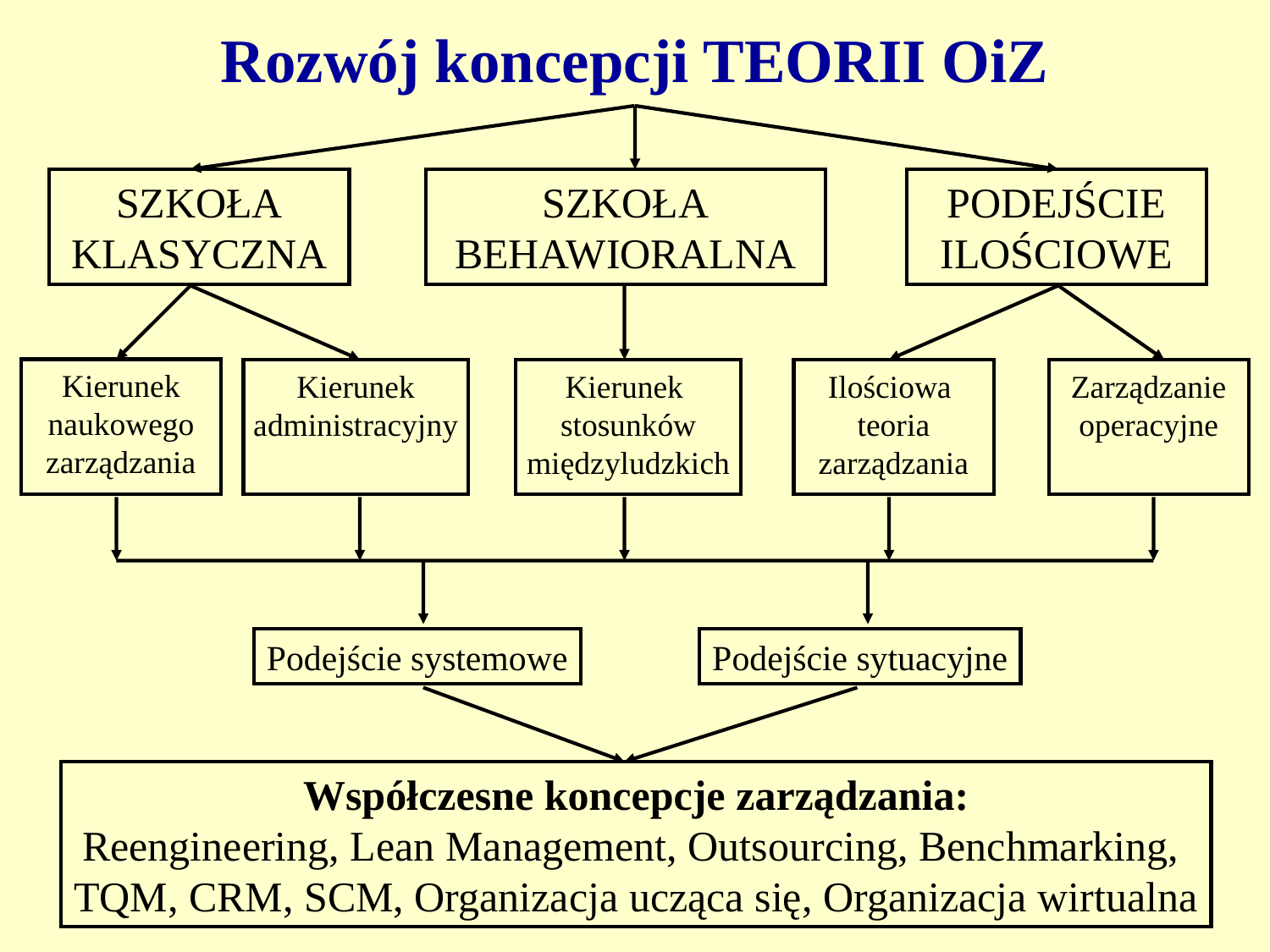

# Rozwój koncepcji TEORII OiZ

SZKOŁA
KLASYCZNA
SZKOŁA
BEHAWIORALNA
PODEJŚCIE
ILOŚCIOWE

Kierunek
naukowego
zarządzania
Kierunek
administracyjny
Kierunek
stosunków
międzyludzkich
Ilościowa
teoria
zarządzania
Zarządzanie
operacyjne

Podejście systemowe
Podejście sytuacyjne

Współczesne koncepcje zarządzania:
Reengineering, Lean Management, Outsourcing, Benchmarking,
TQM, CRM, SCM, Organizacja ucząca się, Organizacja wirtualna